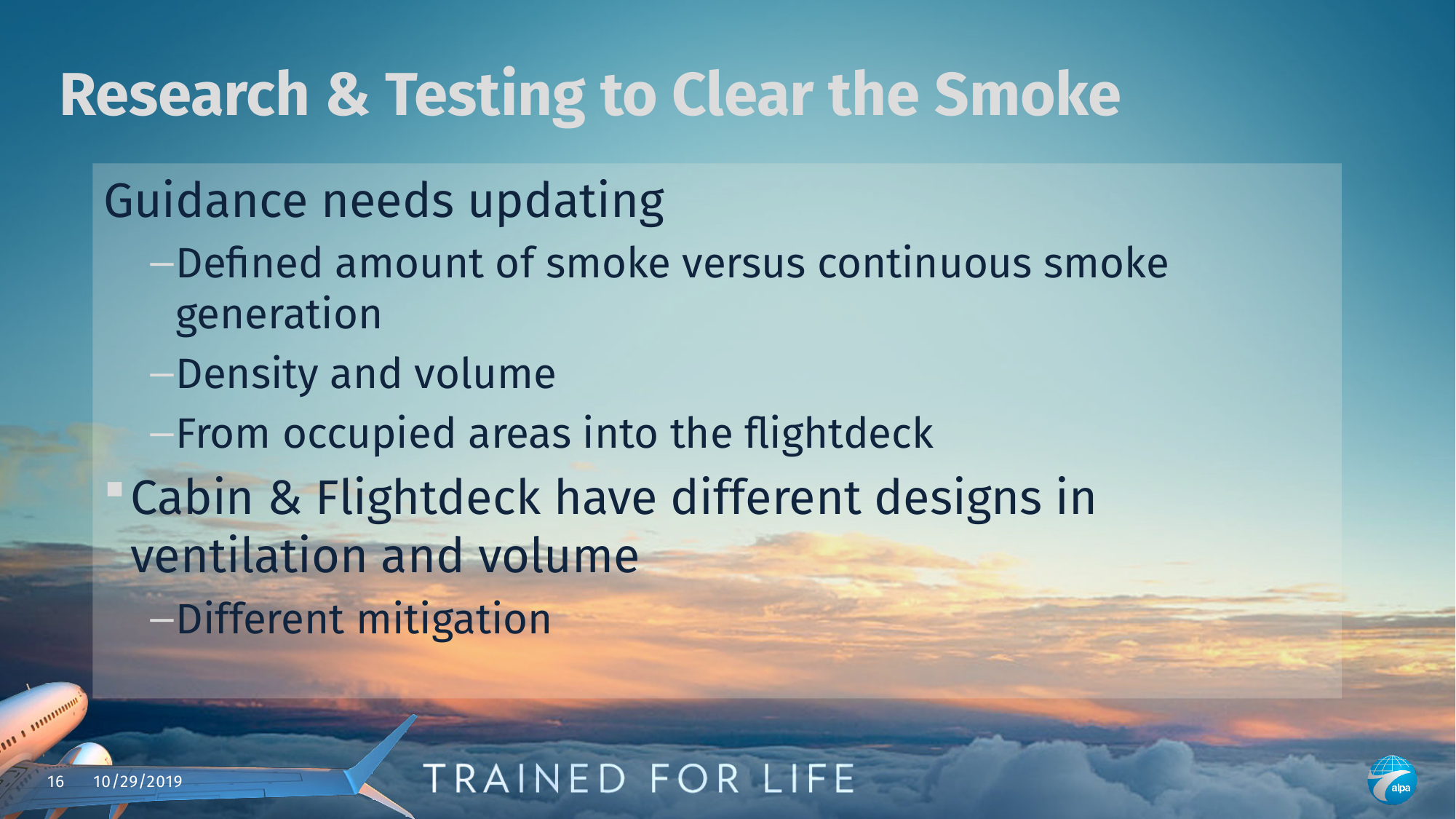

# Research & Testing to Clear the Smoke
Guidance needs updating
Defined amount of smoke versus continuous smoke generation
Density and volume
From occupied areas into the flightdeck
Cabin & Flightdeck have different designs in ventilation and volume
Different mitigation

16
10/29/2019